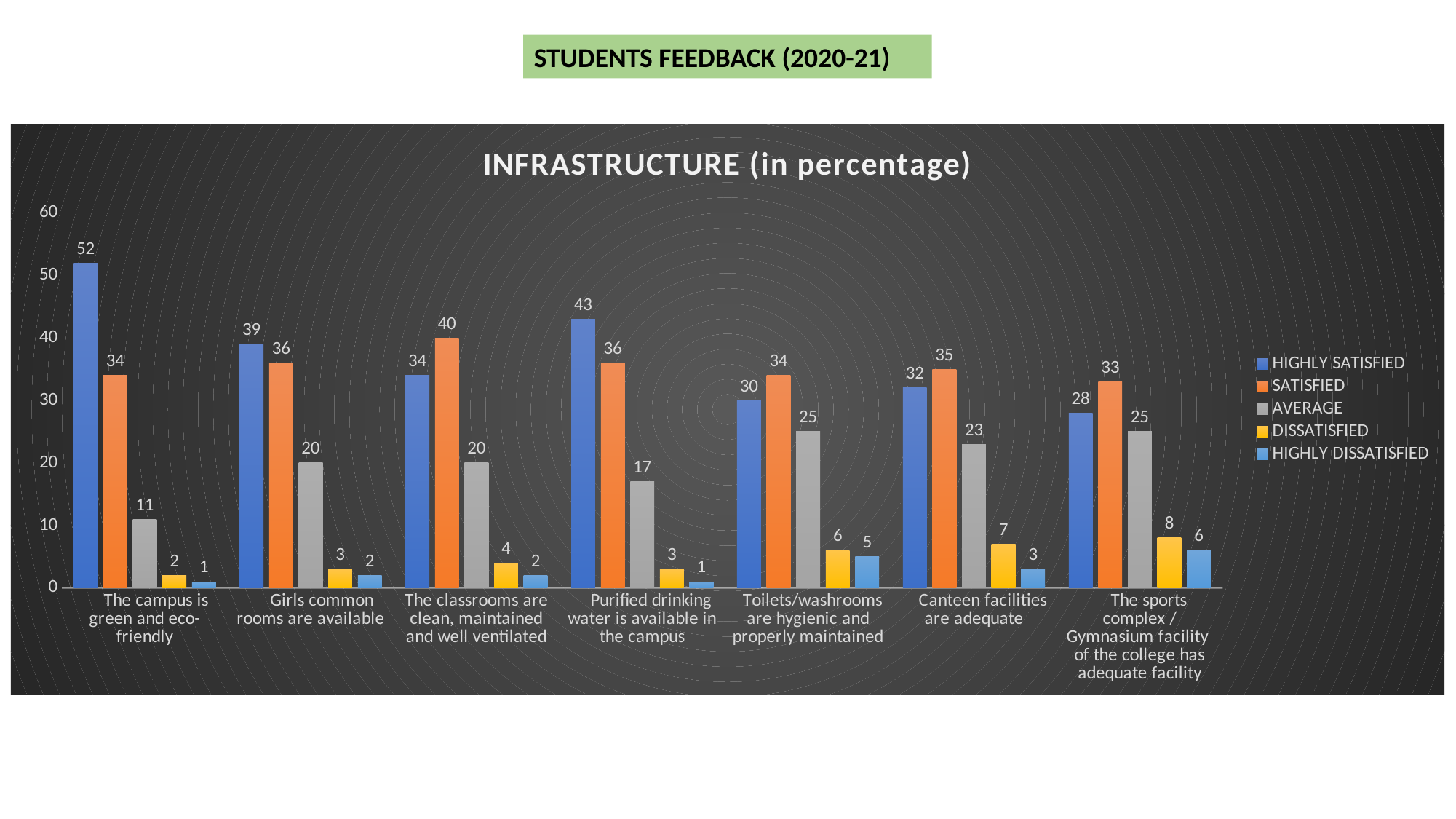

STUDENTS FEEDBACK (2020-21)

### Chart: INFRASTRUCTURE (in percentage)

| Category | HIGHLY SATISFIED | SATISFIED | AVERAGE | DISSATISFIED | HIGHLY DISSATISFIED |
|---|---|---|---|---|---|
|      The campus is green and eco-friendly | 52.0 | 34.0 | 11.0 | 2.0 | 1.0 |
|      Girls common rooms are available | 39.0 | 36.0 | 20.0 | 3.0 | 2.0 |
| The classrooms are clean, maintained and well ventilated | 34.0 | 40.0 | 20.0 | 4.0 | 2.0 |
|     Purified drinking water is available in the campus | 43.0 | 36.0 | 17.0 | 3.0 | 1.0 |
|   Toilets/washrooms are hygienic and properly maintained | 30.0 | 34.0 | 25.0 | 6.0 | 5.0 |
|     Canteen facilities are adequate | 32.0 | 35.0 | 23.0 | 7.0 | 3.0 |
|     The sports complex / Gymnasium facility  of the college has adequate facility | 28.0 | 33.0 | 25.0 | 8.0 | 6.0 |